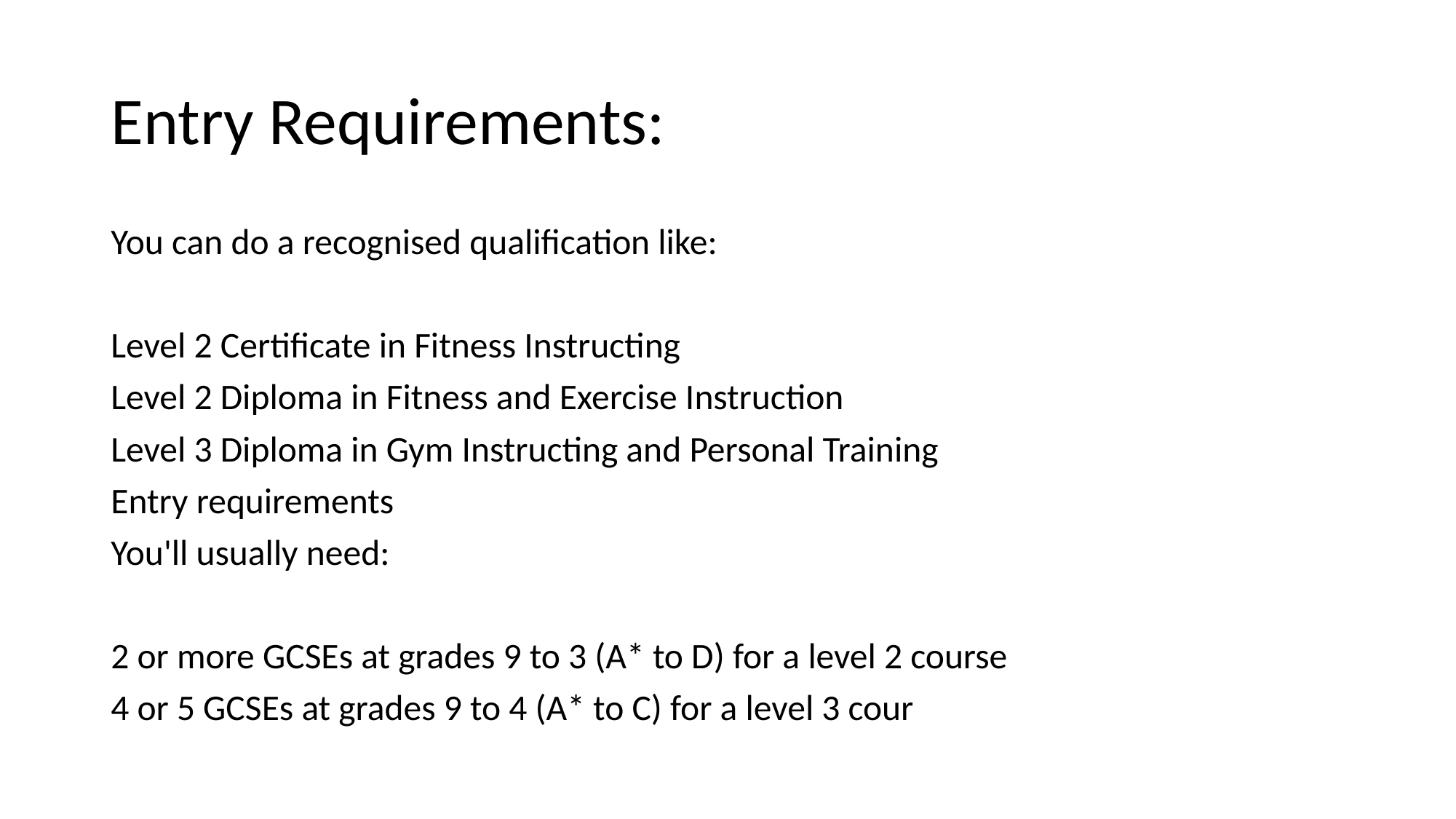

# Entry Requirements:
You can do a recognised qualification like:

Level 2 Certificate in Fitness Instructing
Level 2 Diploma in Fitness and Exercise Instruction
Level 3 Diploma in Gym Instructing and Personal Training
Entry requirements
You'll usually need:

2 or more GCSEs at grades 9 to 3 (A* to D) for a level 2 course
4 or 5 GCSEs at grades 9 to 4 (A* to C) for a level 3 cour